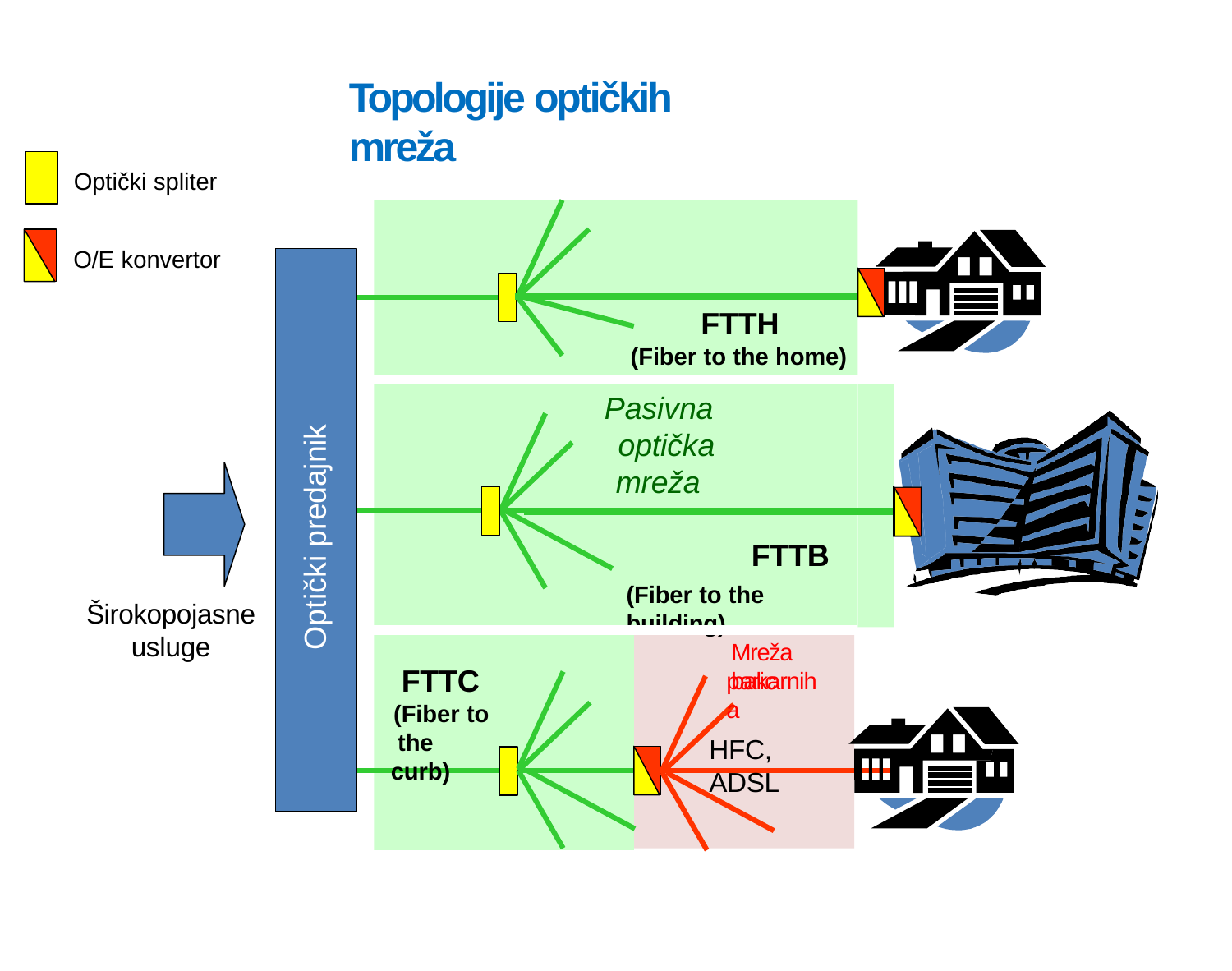

# Topologije optičkih mreža

Optički spliter

FTTH
(Fiber to the home)

O/E konvertor

Pasivna  optička  mreža

Optički predajnik

FTTB
(Fiber to the building)
Širokopojasne
usluge

Mreža bakarnih
FTTC
(Fiber to  the curb)
parica

HFC, ADSL